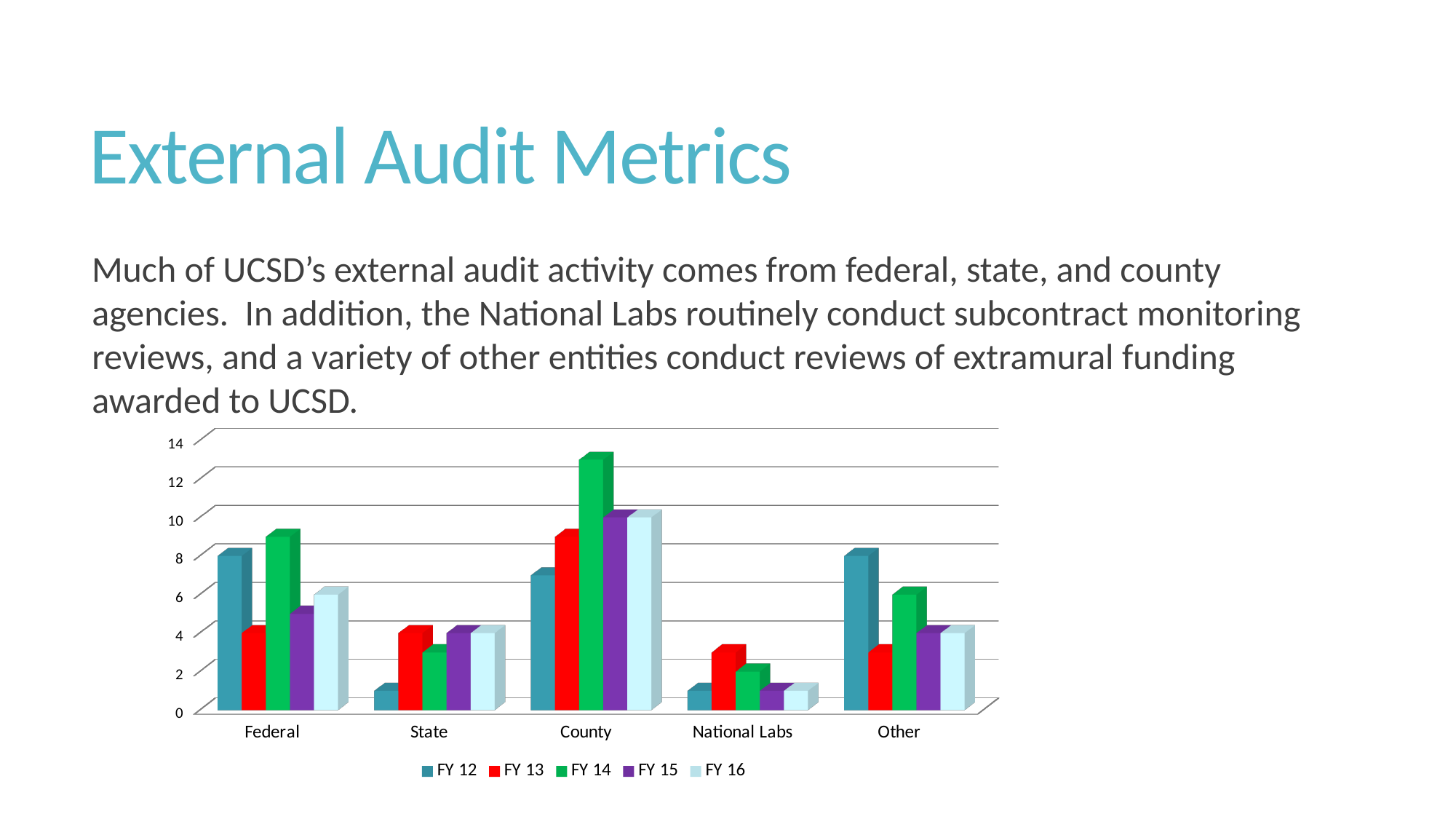

# External Audit Metrics
Much of UCSD’s external audit activity comes from federal, state, and county agencies.  In addition, the National Labs routinely conduct subcontract monitoring reviews, and a variety of other entities conduct reviews of extramural funding awarded to UCSD.

[unsupported chart]